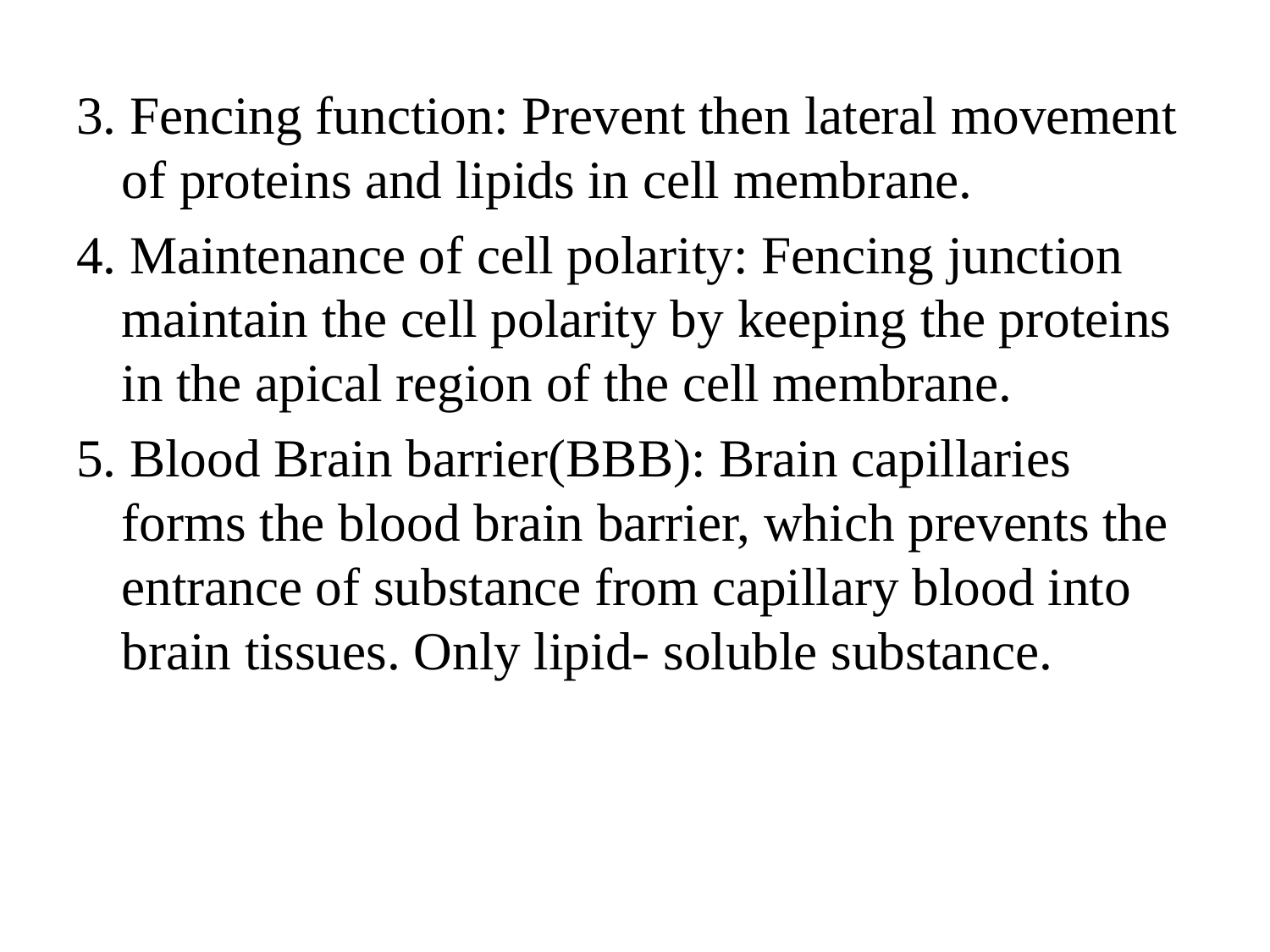

3. Fencing function: Prevent then lateral movement of proteins and lipids in cell membrane.
4. Maintenance of cell polarity: Fencing junction maintain the cell polarity by keeping the proteins in the apical region of the cell membrane.
5. Blood Brain barrier(BBB): Brain capillaries forms the blood brain barrier, which prevents the entrance of substance from capillary blood into brain tissues. Only lipid- soluble substance.